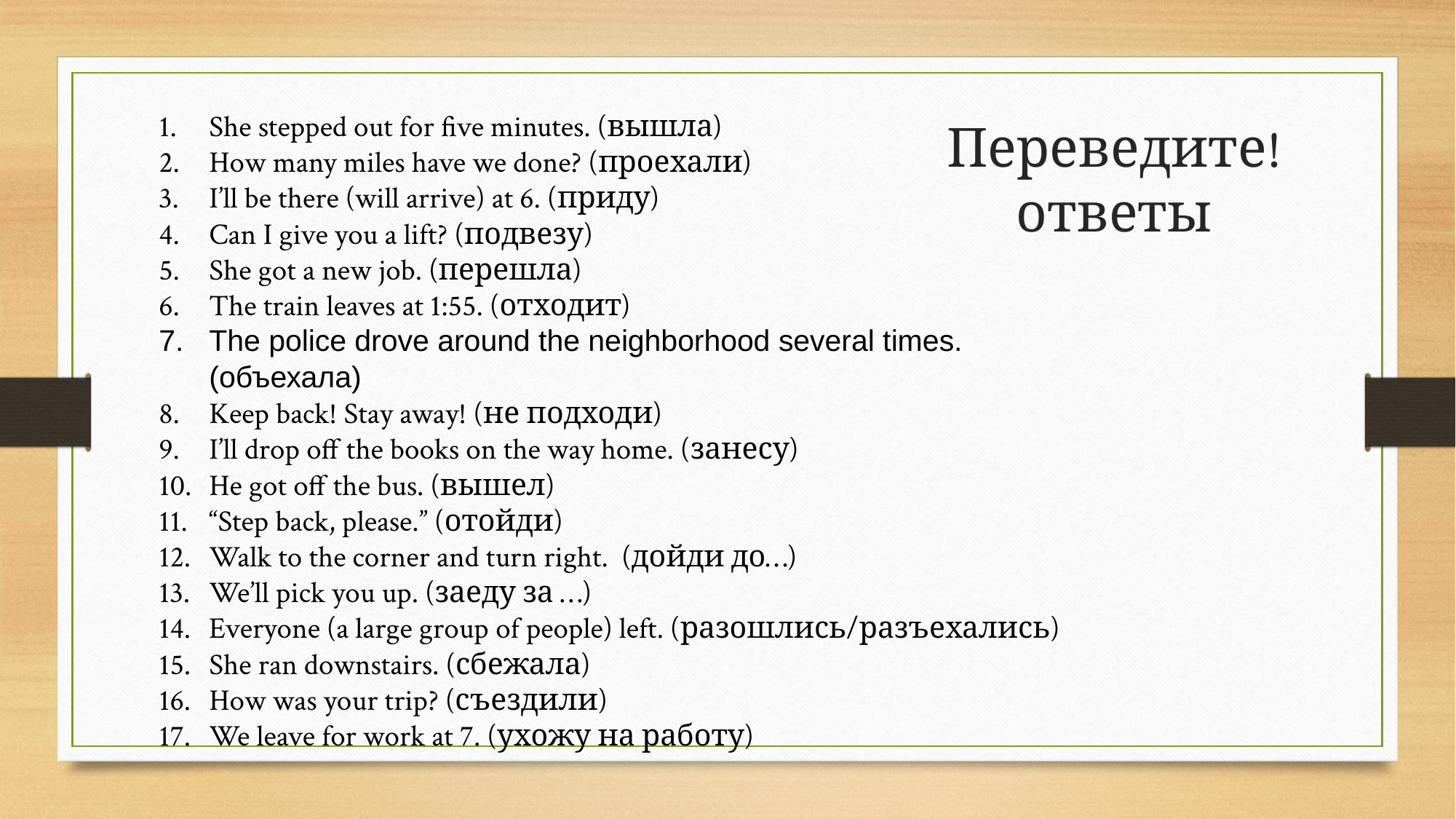

# Переведите! ответы
She stepped out for five minutes. (вышла)
How many miles have we done? (проехали)
I’ll be there (will arrive) at 6. (приду)
Can I give you a lift? (подвезу)
She got a new job. (перешла)
The train leaves at 1:55. (отходит)
The police drove around the neighborhood several times. (объехала)
Keep back! Stay away! (не подходи)
I’ll drop off the books on the way home. (занесу)
He got off the bus. (вышел)
“Step back, please.” (отойди)
Walk to the corner and turn right.  (дойди до…)
We’ll pick you up. (заеду за …)
Everyone (a large group of people) left. (разошлись/разъехались)
She ran downstairs. (сбежала)
How was your trip? (съездили)
We leave for work at 7. (ухожу на работу)